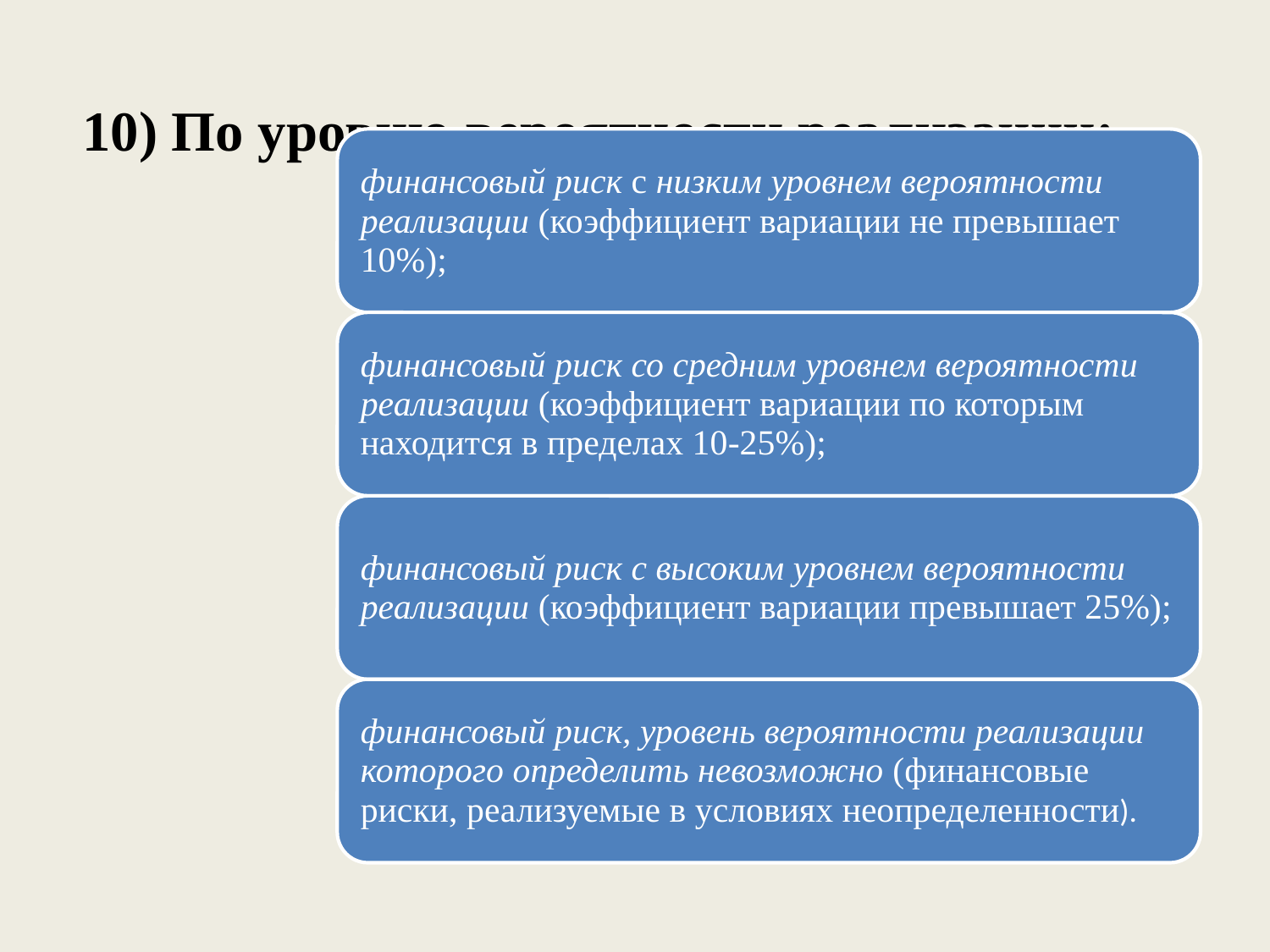

10) По уровню вероятности реализации:
финансовый риск с низким уровнем вероятности реализации (коэффициент вариации не превышает 10%);
финансовый риск со средним уровнем вероятности реализации (коэффициент вариации по которым находится в пределах 10-25%);
финансовый риск с высоким уровнем вероятности реализации (коэффициент вариации превышает 25%);
финансовый риск, уровень вероятности реализации которого определить невозможно (финансовые риски, реализуемые в условиях неопределенности).